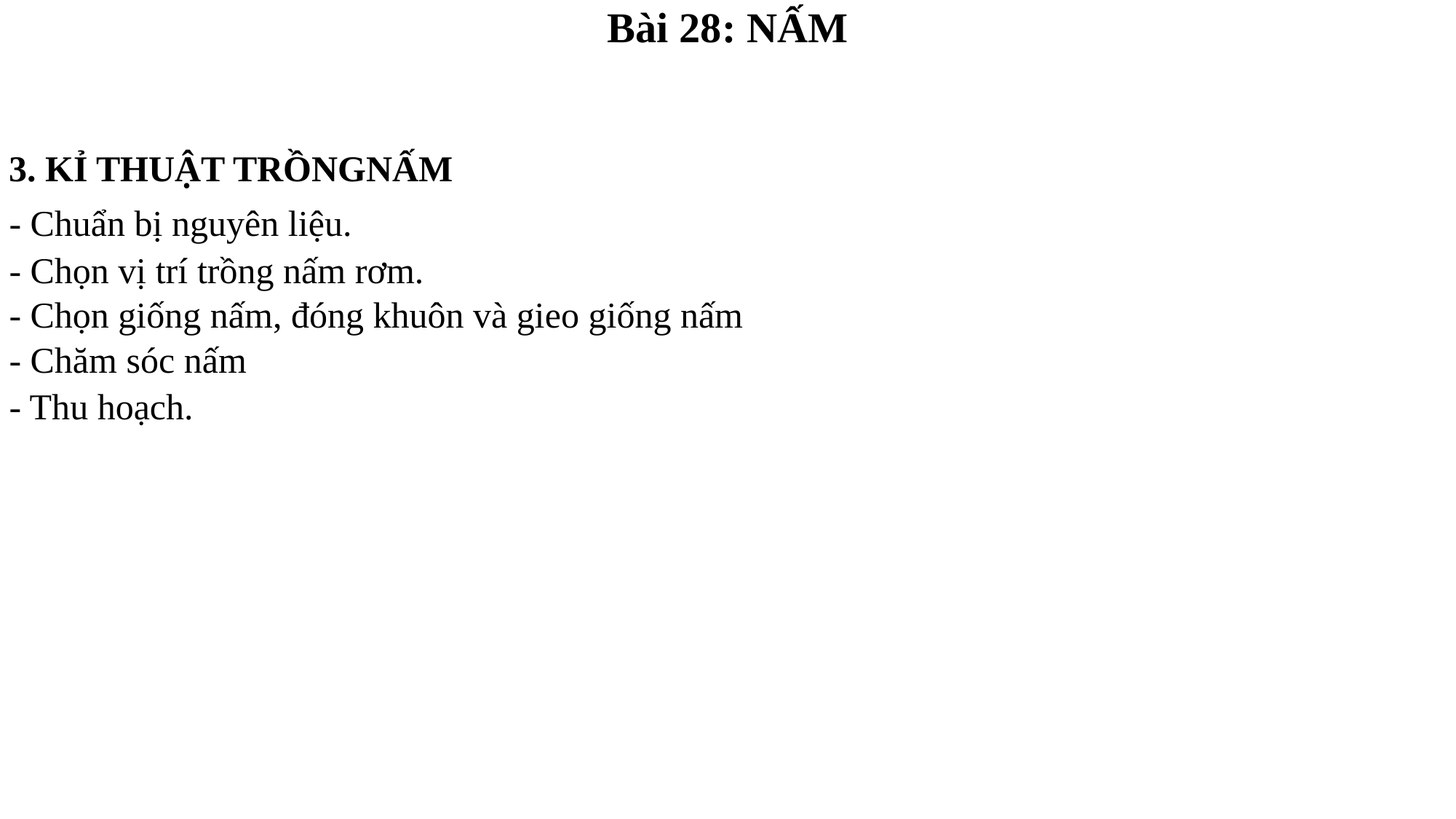

Bài 28: NẤM
3. KỈ THUẬT TRỒNGNẤM
- Chuẩn bị nguyên liệu.
- Chọn vị trí trồng nấm rơm.
- Chọn giống nấm, đóng khuôn và gieo giống nấm
- Chăm sóc nấm
- Thu hoạch.